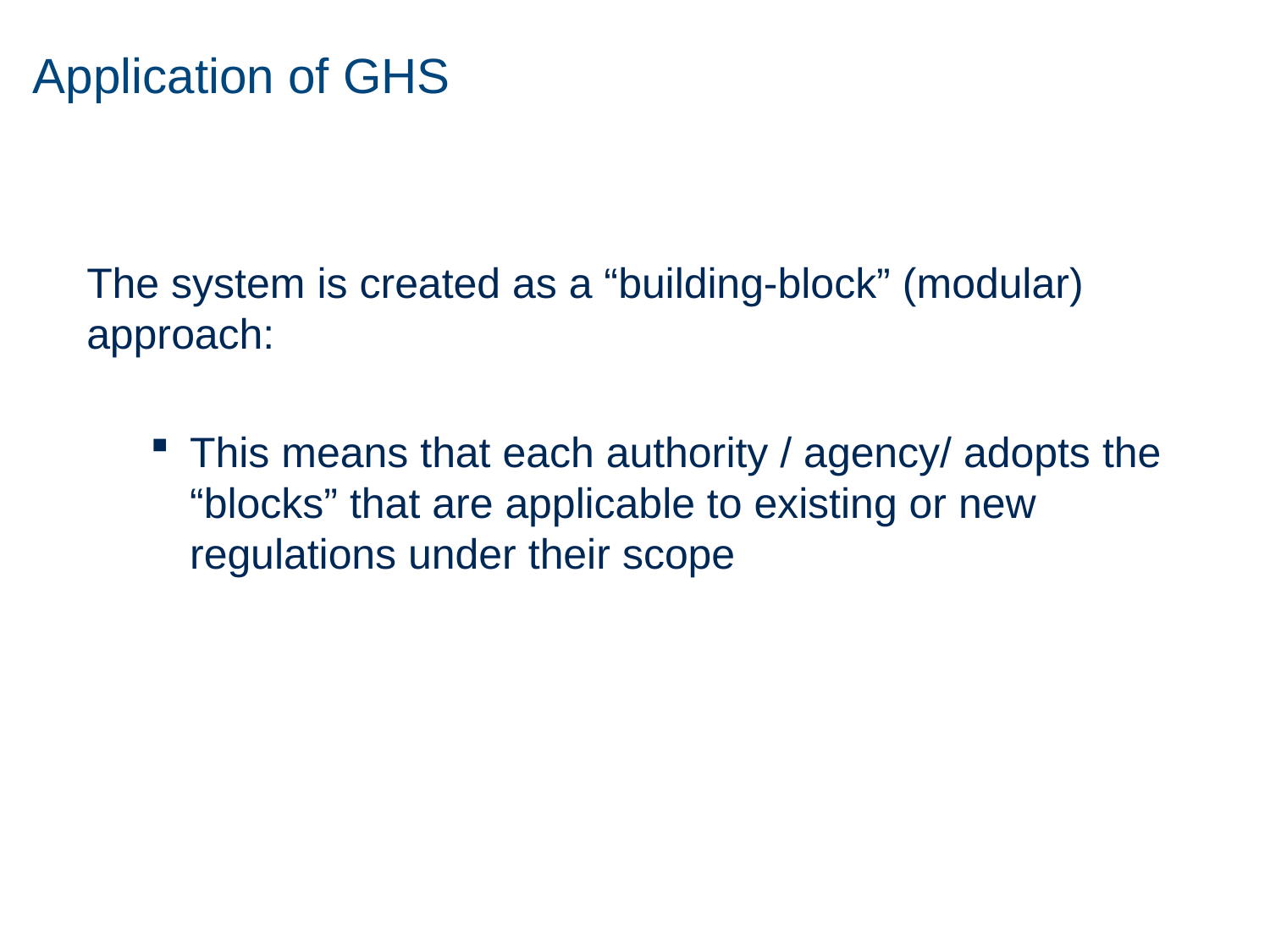

# Application of GHS

The system is created as a “building-block” (modular) approach:

This means that each authority / agency/ adopts the “blocks” that are applicable to existing or new regulations under their scope

14